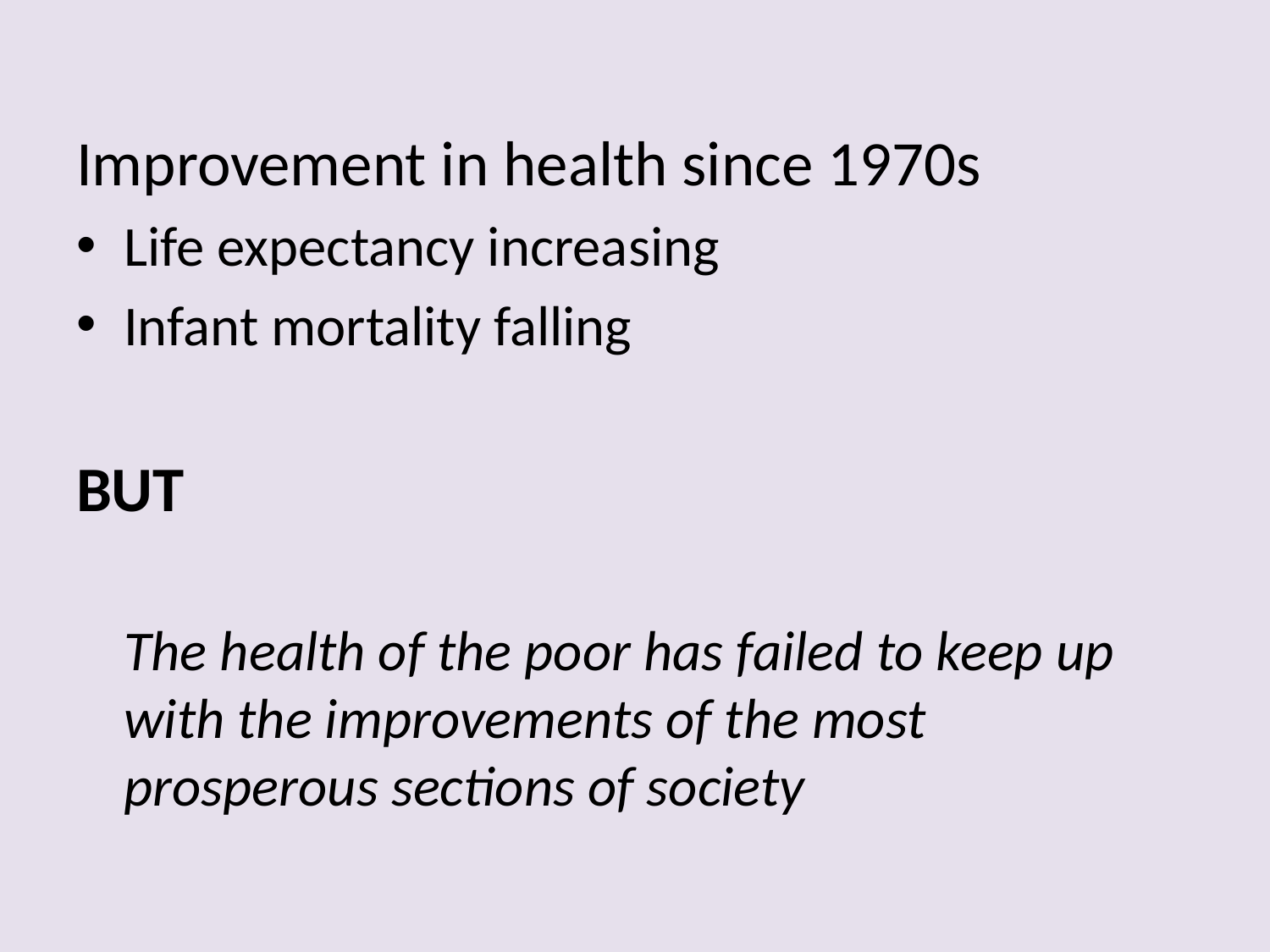

Improvement in health since 1970s
Life expectancy increasing
Infant mortality falling

BUT

	The health of the poor has failed to keep up with the improvements of the most prosperous sections of society